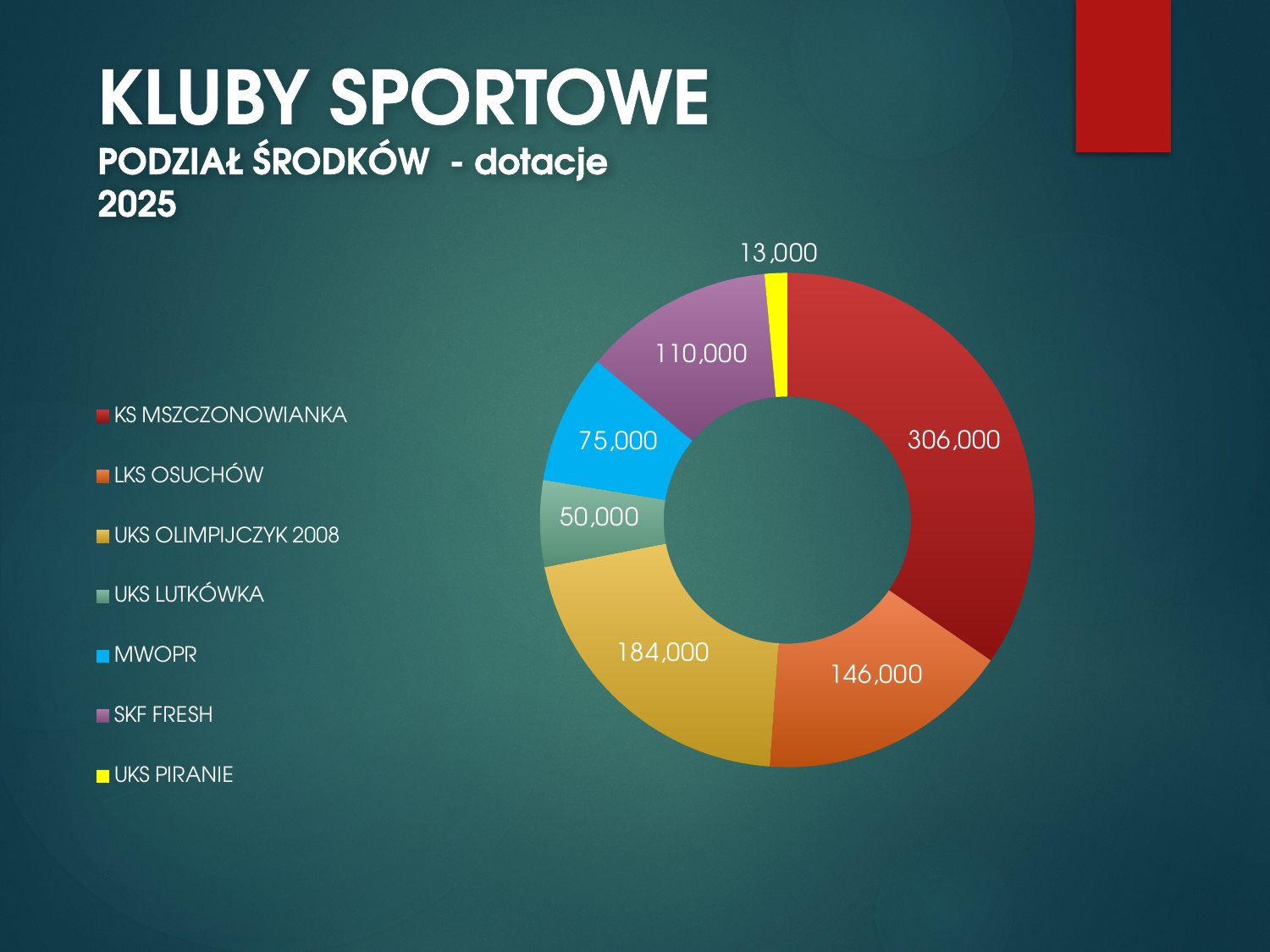

# KLUBY SPORTOWE PODZIAŁ ŚRODKÓW  - dotacje 2025

### Chart

| Category | Kolumna1 |
|---|---|
| KS MSZCZONOWIANKA | 306000.0 |
| LKS OSUCHÓW | 146000.0 |
| UKS OLIMPIJCZYK 2008 | 184000.0 |
| UKS LUTKÓWKA | 50000.0 |
| MWOPR | 75000.0 |
| SKF FRESH | 110000.0 |
|  | None |
| UKS PIRANIE | 13000.0 |